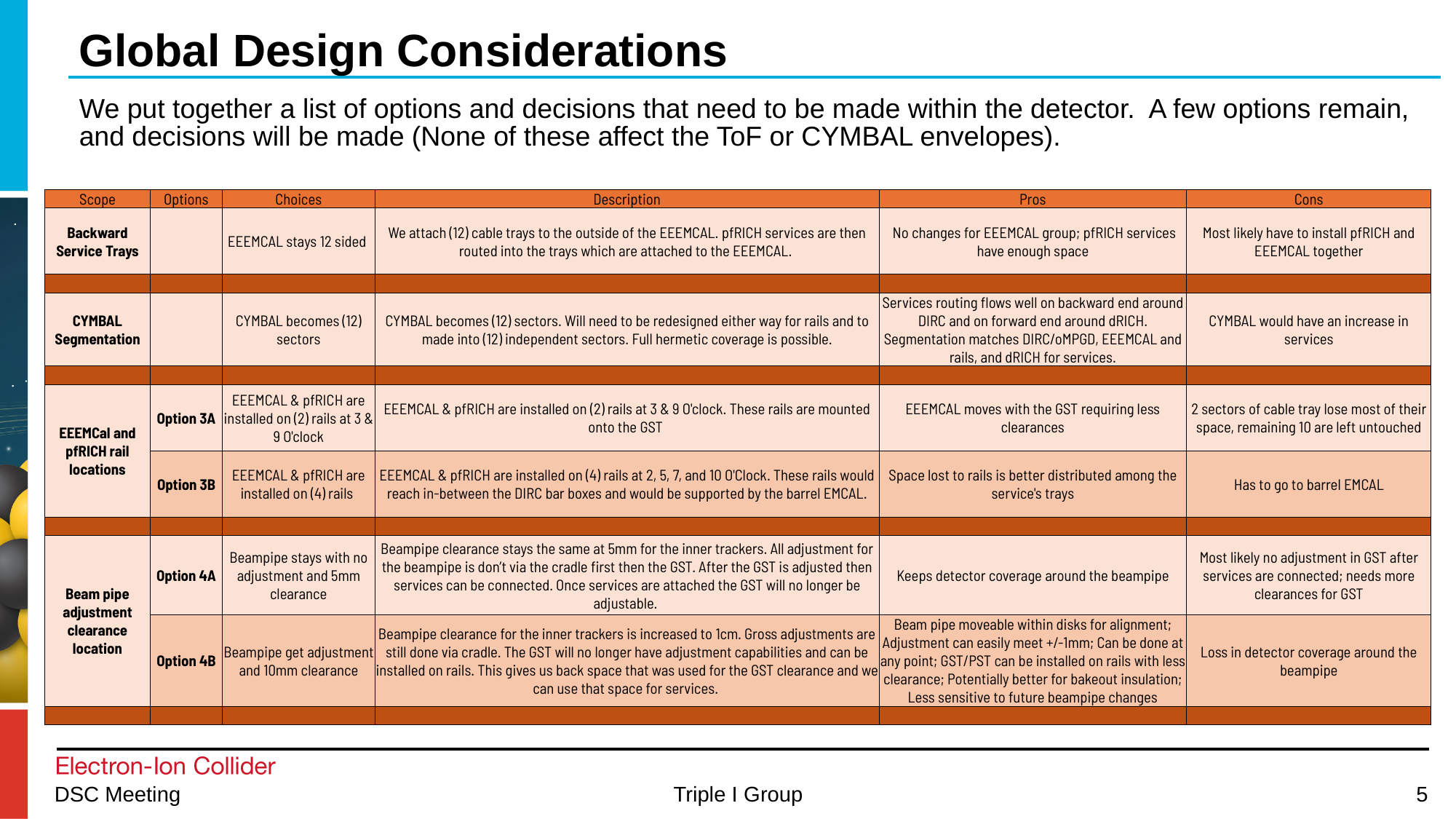

# Global Design Considerations
We put together a list of options and decisions that need to be made within the detector.  A few options remain, and decisions will be made (None of these affect the ToF or CYMBAL envelopes).
| Scope | Options | Choices | Description | Pros | Cons |
| --- | --- | --- | --- | --- | --- |
| Backward Service Trays |  | EEEMCAL stays 12 sided | We attach (12) cable trays to the outside of the EEEMCAL. pfRICH services are then routed into the trays which are attached to the EEEMCAL. | No changes for EEEMCAL group; pfRICH services have enough space | Most likely have to install pfRICH and EEEMCAL together |
|  |  |  |  |  |  |
| CYMBAL Segmentation |  | CYMBAL becomes (12) sectors | CYMBAL becomes (12) sectors. Will need to be redesigned either way for rails and to made into (12) independent sectors. Full hermetic coverage is possible. | Services routing flows well on backward end around DIRC and on forward end around dRICH. Segmentation matches DIRC/oMPGD, EEEMCAL and rails, and dRICH for services. | CYMBAL would have an increase in services |
|  |  |  |  |  |  |
| EEEMCal and pfRICH rail locations | Option 3A | EEEMCAL & pfRICH are installed on (2) rails at 3 & 9 O'clock | EEEMCAL & pfRICH are installed on (2) rails at 3 & 9 O'clock. These rails are mounted onto the GST | EEEMCAL moves with the GST requiring less clearances | 2 sectors of cable tray lose most of their space, remaining 10 are left untouched |
|  | Option 3B | EEEMCAL & pfRICH are installed on (4) rails | EEEMCAL & pfRICH are installed on (4) rails at 2, 5, 7, and 10 O'Clock. These rails would reach in-between the DIRC bar boxes and would be supported by the barrel EMCAL. | Space lost to rails is better distributed among the service's trays | Has to go to barrel EMCAL |
|  |  |  |  |  |  |
| Beam pipe adjustment clearance location | Option 4A | Beampipe stays with no adjustment and 5mm clearance | Beampipe clearance stays the same at 5mm for the inner trackers. All adjustment for the beampipe is don’t via the cradle first then the GST. After the GST is adjusted then services can be connected. Once services are attached the GST will no longer be adjustable. | Keeps detector coverage around the beampipe | Most likely no adjustment in GST after services are connected; needs more clearances for GST |
|  | Option 4B | Beampipe get adjustment and 10mm clearance | Beampipe clearance for the inner trackers is increased to 1cm. Gross adjustments are still done via cradle. The GST will no longer have adjustment capabilities and can be installed on rails. This gives us back space that was used for the GST clearance and we can use that space for services. | Beam pipe moveable within disks for alignment; Adjustment can easily meet +/-1mm; Can be done at any point; GST/PST can be installed on rails with less clearance; Potentially better for bakeout insulation; Less sensitive to future beampipe changes | Loss in detector coverage around the beampipe |
|  |  |  |  |  |  |